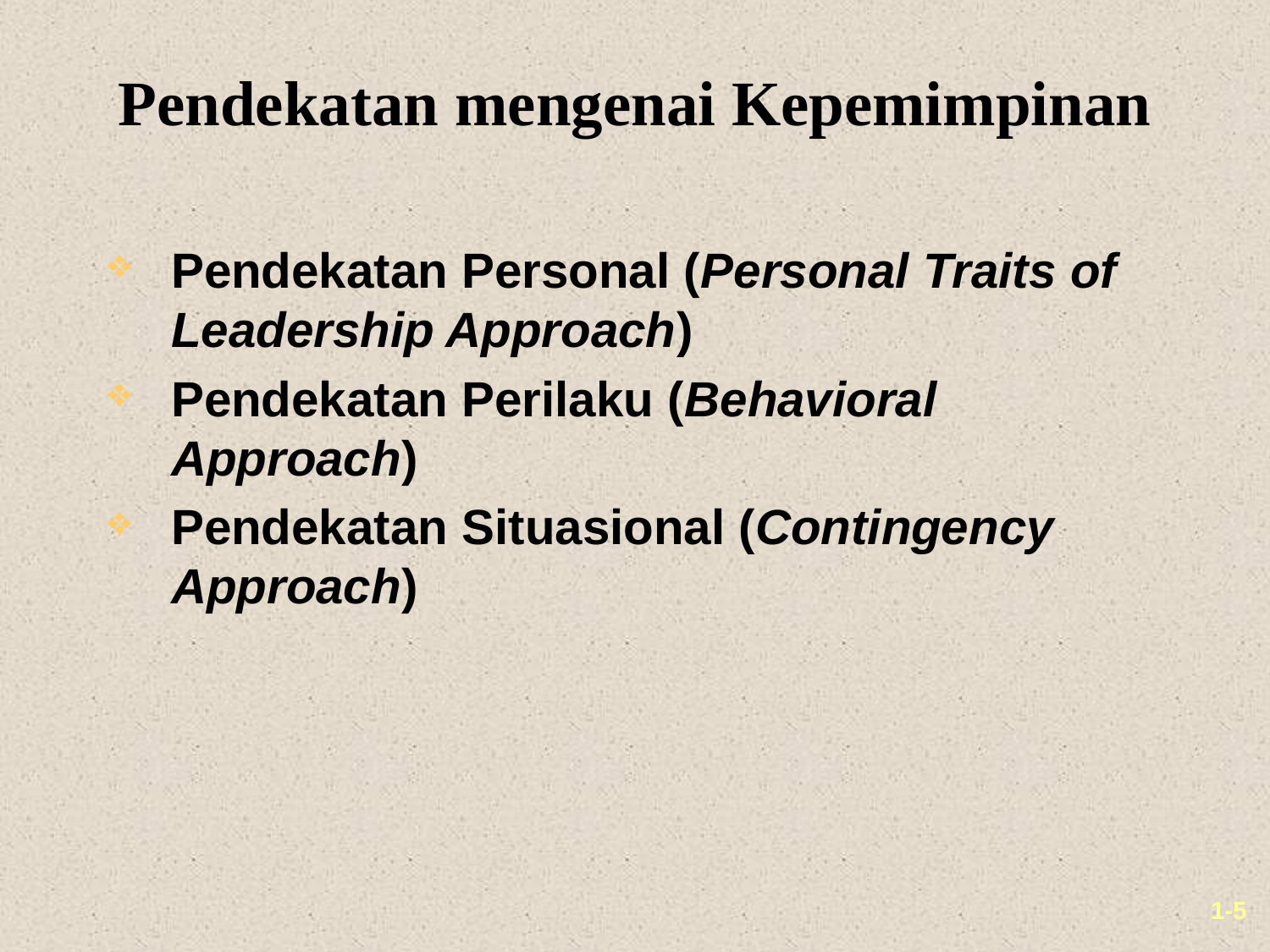

# Pendekatan mengenai Kepemimpinan
Pendekatan Personal (Personal Traits of Leadership Approach)
Pendekatan Perilaku (Behavioral Approach)
Pendekatan Situasional (Contingency Approach)